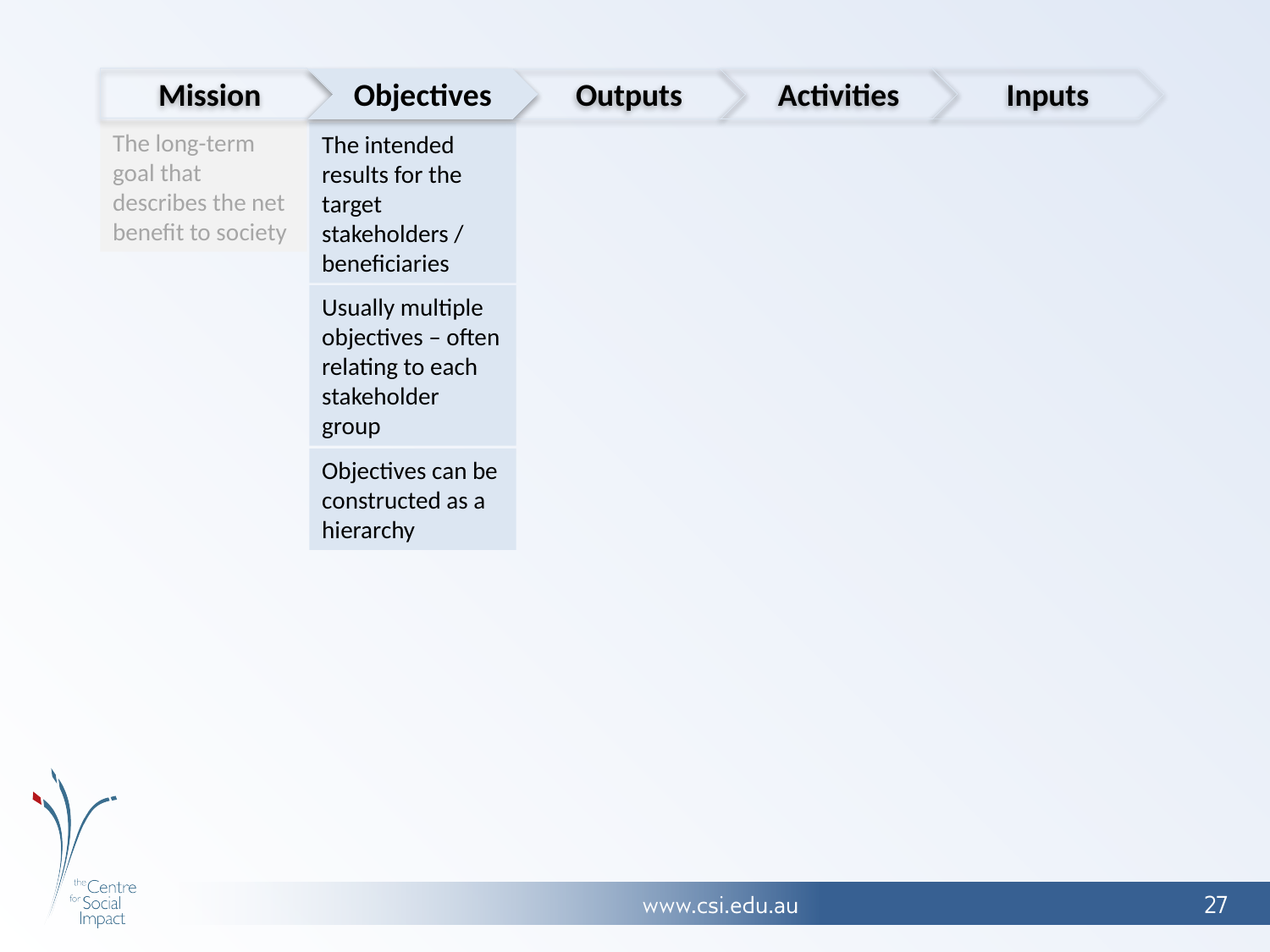

Mission
Activities
Inputs
Outputs
Objectives
The long-term goal that describes the net benefit to society
The intended results for the target stakeholders / beneficiaries
Usually multiple objectives – often relating to each stakeholder group
Objectives can be constructed as a hierarchy